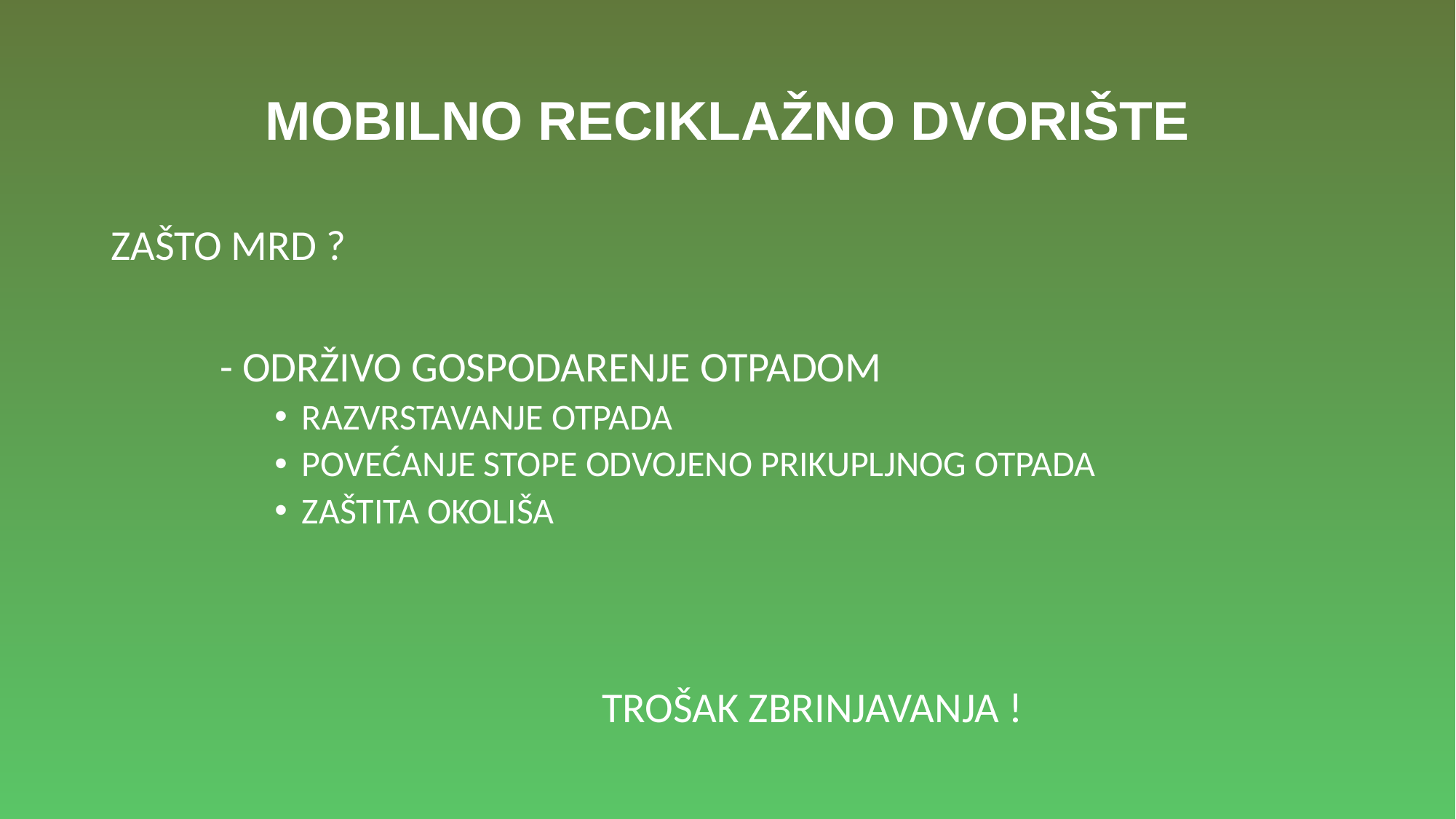

# MOBILNO RECIKLAŽNO DVORIŠTE
ZAŠTO MRD ?

	- ODRŽIVO GOSPODARENJE OTPADOM
RAZVRSTAVANJE OTPADA
POVEĆANJE STOPE ODVOJENO PRIKUPLJNOG OTPADA
ZAŠTITA OKOLIŠA

			TROŠAK ZBRINJAVANJA !